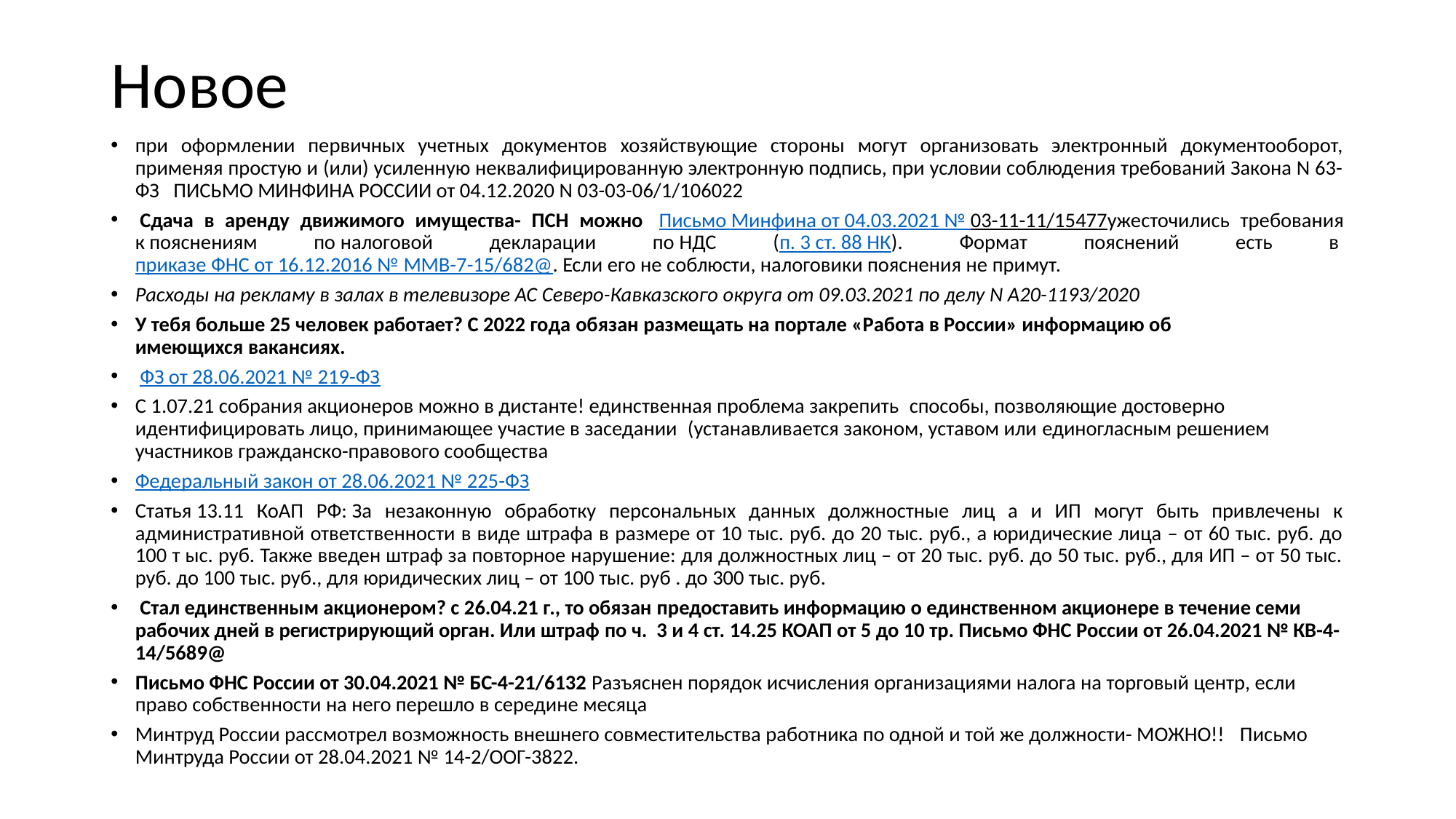

# Новое
при оформлении первичных учетных документов хозяйствующие стороны могут организовать электронный документооборот, применяя простую и (или) усиленную неквалифицированную электронную подпись, при условии соблюдения требований Закона N 63-ФЗ   ПИСЬМО МИНФИНА РОССИИ от 04.12.2020 N 03-03-06/1/106022
 Сдача в аренду движимого имущества- ПСН можно  Письмо Минфина от 04.03.2021 № 03-11-11/15477ужесточились требования к пояснениям по налоговой декларации по НДС (п. 3 ст. 88 НК). Формат пояснений есть в приказе ФНС от 16.12.2016 № ММВ-7-15/682@. Если его не соблюсти, налоговики пояснения не примут.
Расходы на рекламу в залах в телевизоре АС Северо-Кавказского округа от 09.03.2021 по делу N А20-1193/2020
У тебя больше 25 человек работает? С 2022 года обязан размещать на портале «Работа в России» информацию об имеющихся вакансиях.
 ФЗ от 28.06.2021 № 219-ФЗ
С 1.07.21 собрания акционеров можно в дистанте! единственная проблема закрепить  способы, позволяющие достоверно идентифицировать лицо, принимающее участие в заседании  (устанавливается законом, уставом или единогласным решением участников гражданско-правового сообщества
Федеральный закон от 28.06.2021 № 225-ФЗ
Статья 13.11 КоАП РФ: За незаконную обработку персональных данных должностные лиц а и ИП могут быть привлечены к административной ответственности в виде штрафа в размере от 10 тыс. руб. до 20 тыс. руб., а юридические лица – от 60 тыс. руб. до 100 т ыс. руб. Также введен штраф за повторное нарушение: для должностных лиц – от 20 тыс. руб. до 50 тыс. руб., для ИП – от 50 тыс. руб. до 100 тыс. руб., для юридических лиц – от 100 тыс. руб . до 300 тыс. руб.
 Стал единственным акционером? с 26.04.21 г., то обязан предоставить информацию о единственном акционере в течение семи рабочих дней в регистрирующий орган. Или штраф по ч.  3 и 4 ст. 14.25 КОАП от 5 до 10 тр. Письмо ФНС России от 26.04.2021 № КВ-4-14/5689@
Письмо ФНС России от 30.04.2021 № БС-4-21/6132 Разъяснен порядок исчисления организациями налога на торговый центр, если право собственности на него перешло в середине месяца
Минтруд России рассмотрел возможность внешнего совместительства работника по одной и той же должности- МОЖНО!!   Письмо Минтруда России от 28.04.2021 № 14-2/ООГ-3822.